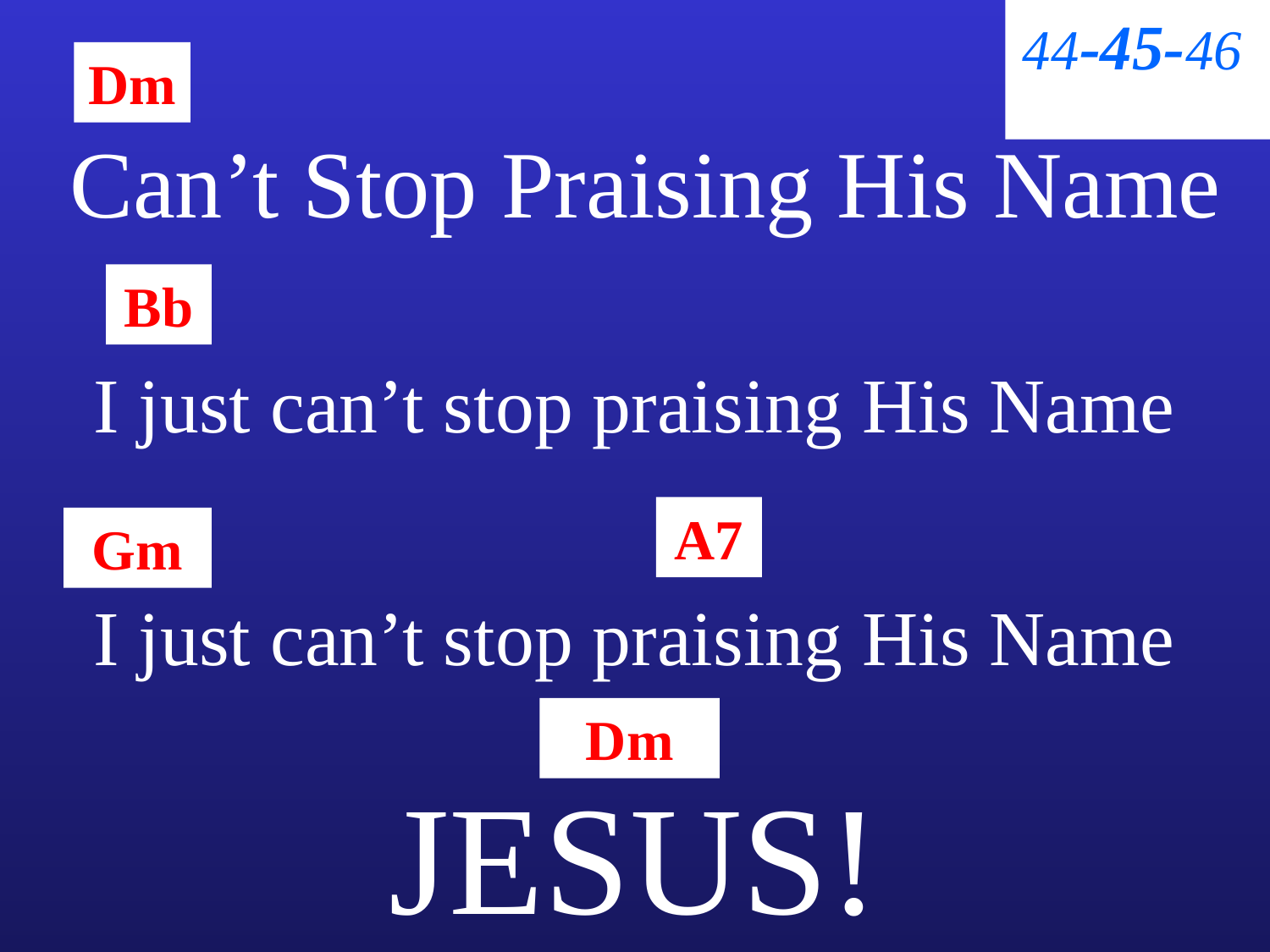

44-45-46
Dm
Can’t Stop Praising His Name
Bb
I just can’t stop praising His Name
A7
Gm
I just can’t stop praising His Name
Dm
JESUS!